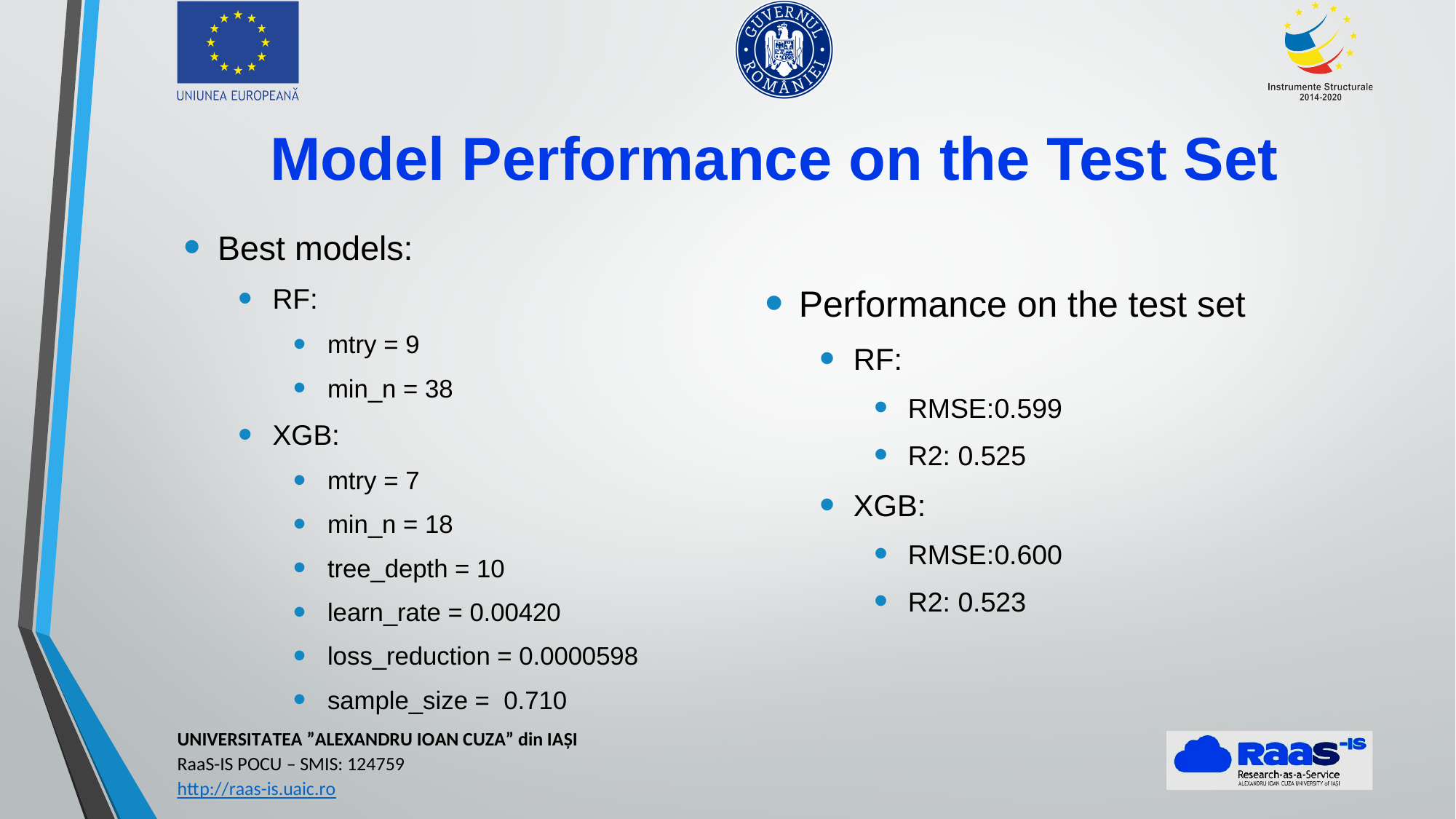

# Model Performance on the Test Set
Best models:
RF:
mtry = 9
min_n = 38
XGB:
mtry = 7
min_n = 18
tree_depth = 10
learn_rate = 0.00420
loss_reduction = 0.0000598
sample_size =  0.710
Performance on the test set
RF:
RMSE:0.599
R2: 0.525
XGB:
RMSE:0.600
R2: 0.523